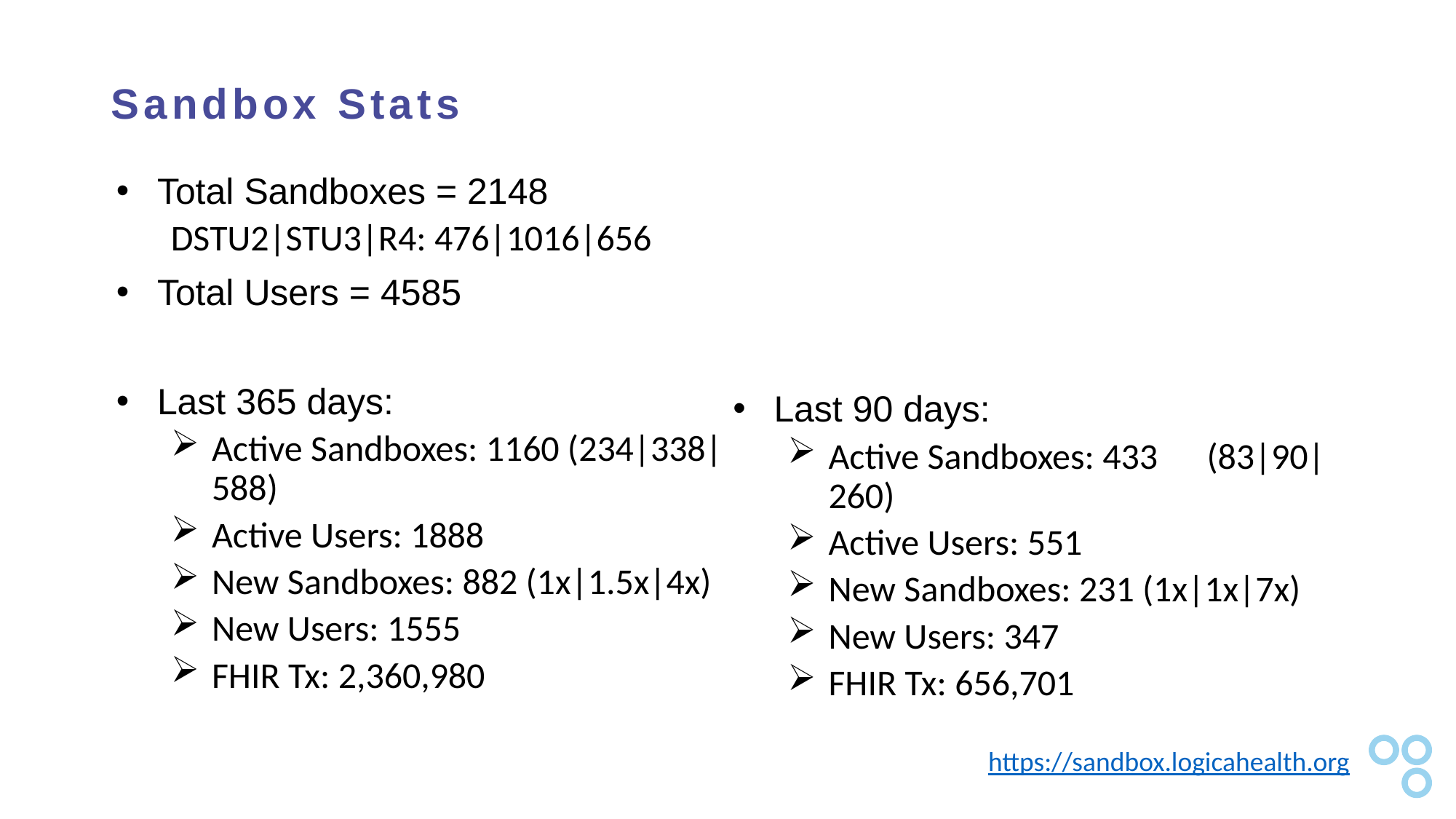

# Sandbox Stats
Total Sandboxes = 2148
DSTU2|STU3|R4: 476|1016|656
Total Users = 4585

Last 365 days:
Active Sandboxes: 1160 (234|338|588)
Active Users: 1888
New Sandboxes: 882 (1x|1.5x|4x)
New Users: 1555
FHIR Tx: 2,360,980

Last 90 days:
Active Sandboxes: 433      (83|90|260)
Active Users: 551
New Sandboxes: 231 (1x|1x|7x)
New Users: 347
FHIR Tx: 656,701
https://sandbox.logicahealth.org